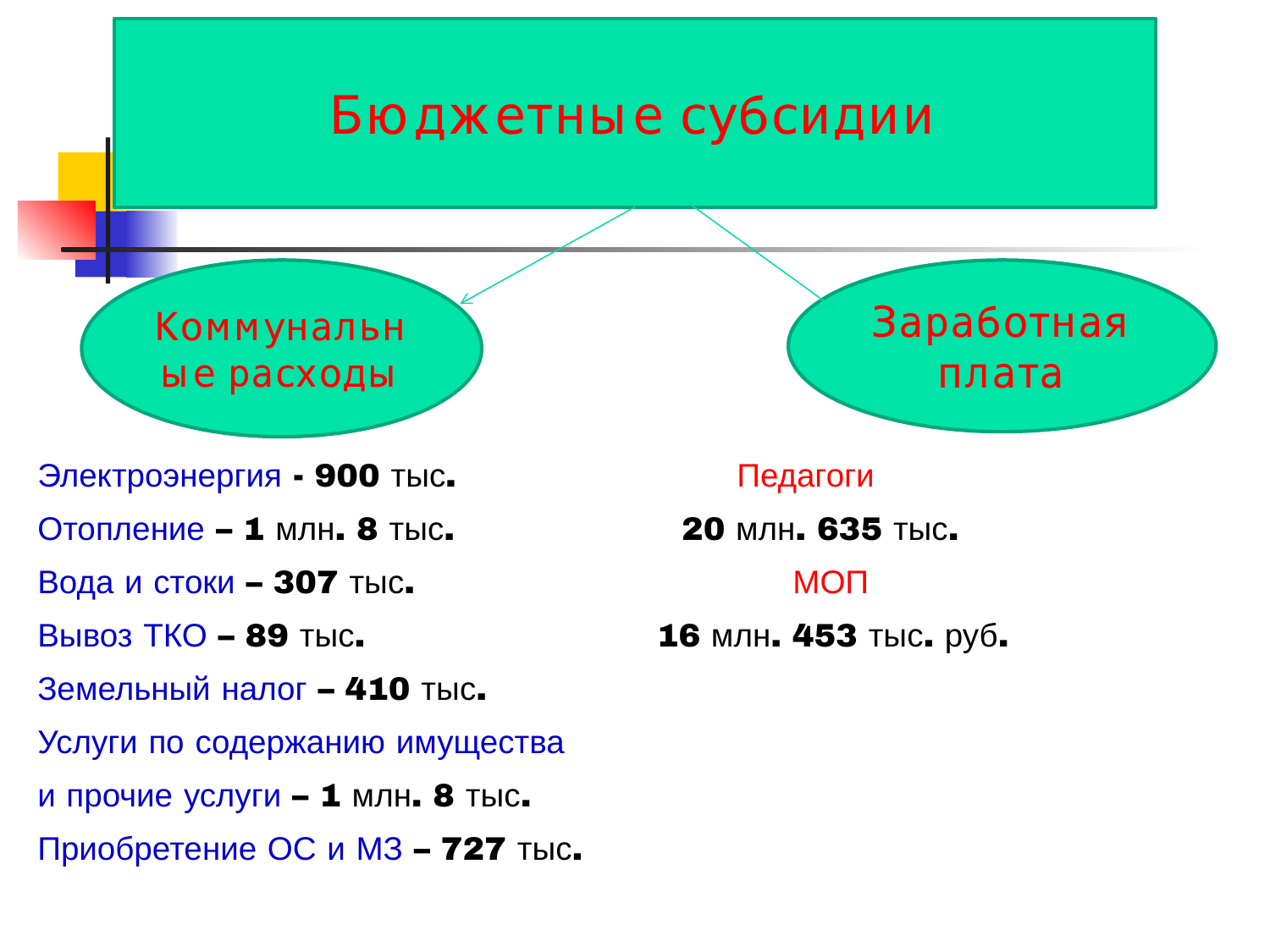

Бюджетные субсидии

Электроэнергия - 900 тыс.                          Педагоги
Отопление – 1 млн. 8 тыс.                     20 млн. 635 тыс.
Вода и стоки – 307 тыс.                                   МОП
Вывоз ТКО – 89 тыс.                           16 млн. 453 тыс. руб.
Земельный налог – 410 тыс.
Услуги по содержанию имущества
и прочие услуги – 1 млн. 8 тыс.
Приобретение ОС и МЗ – 727 тыс.
Коммунальные расходы
Заработная плата